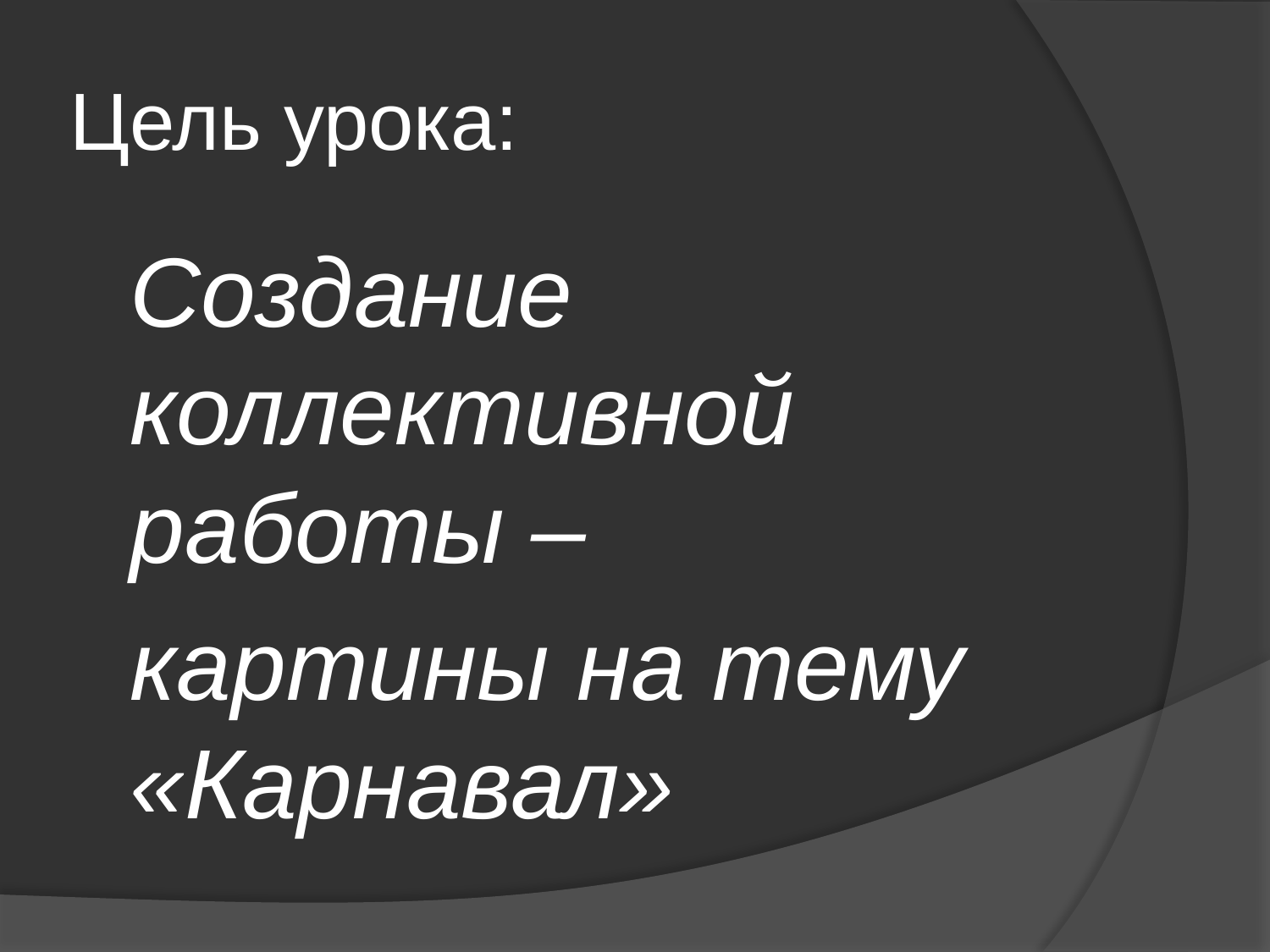

# Цель урока:
	Создание коллективной работы –
	картины на тему «Карнавал»